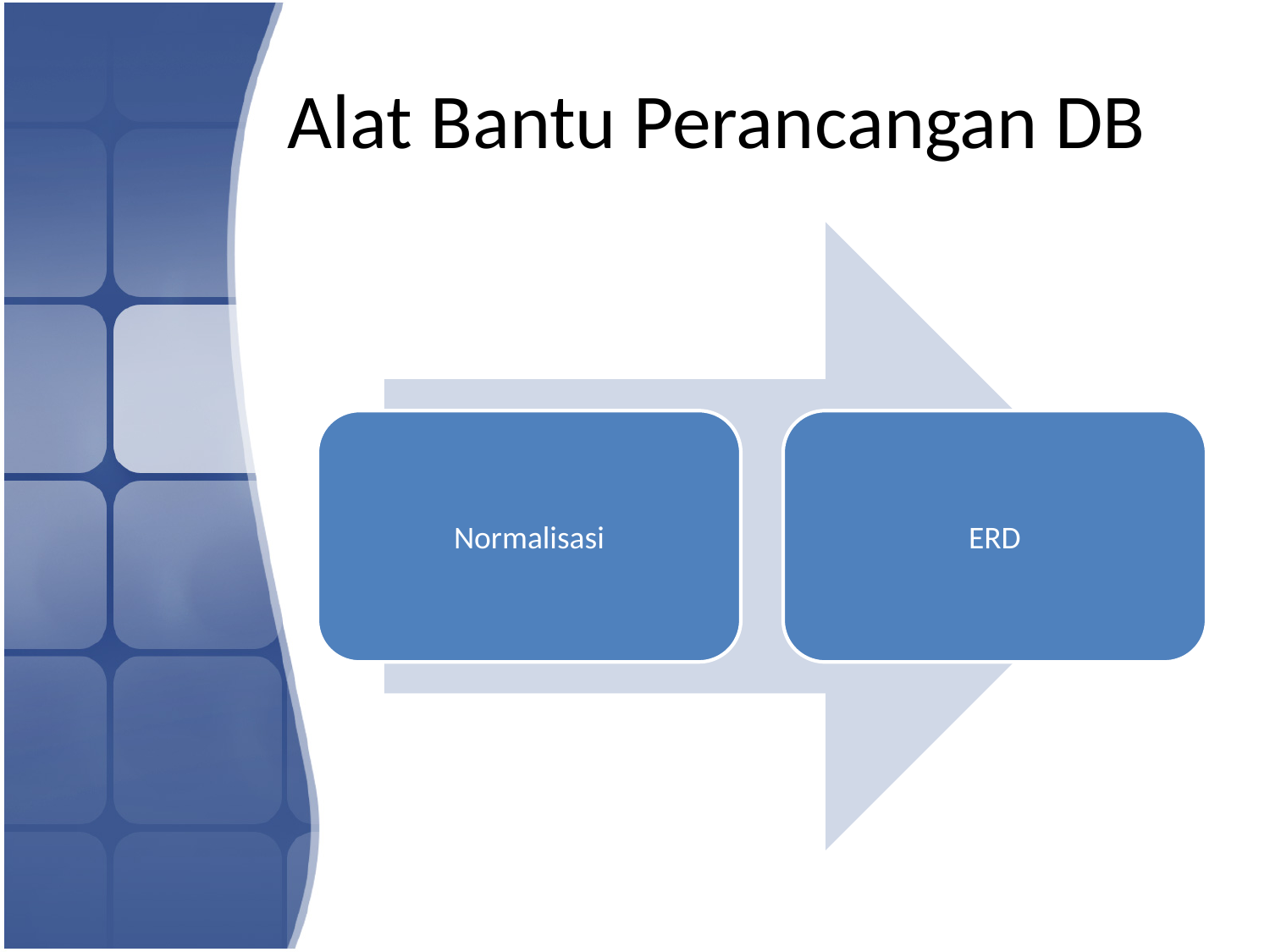

# Alat Bantu Perancangan DB
Normalisasi
ERD